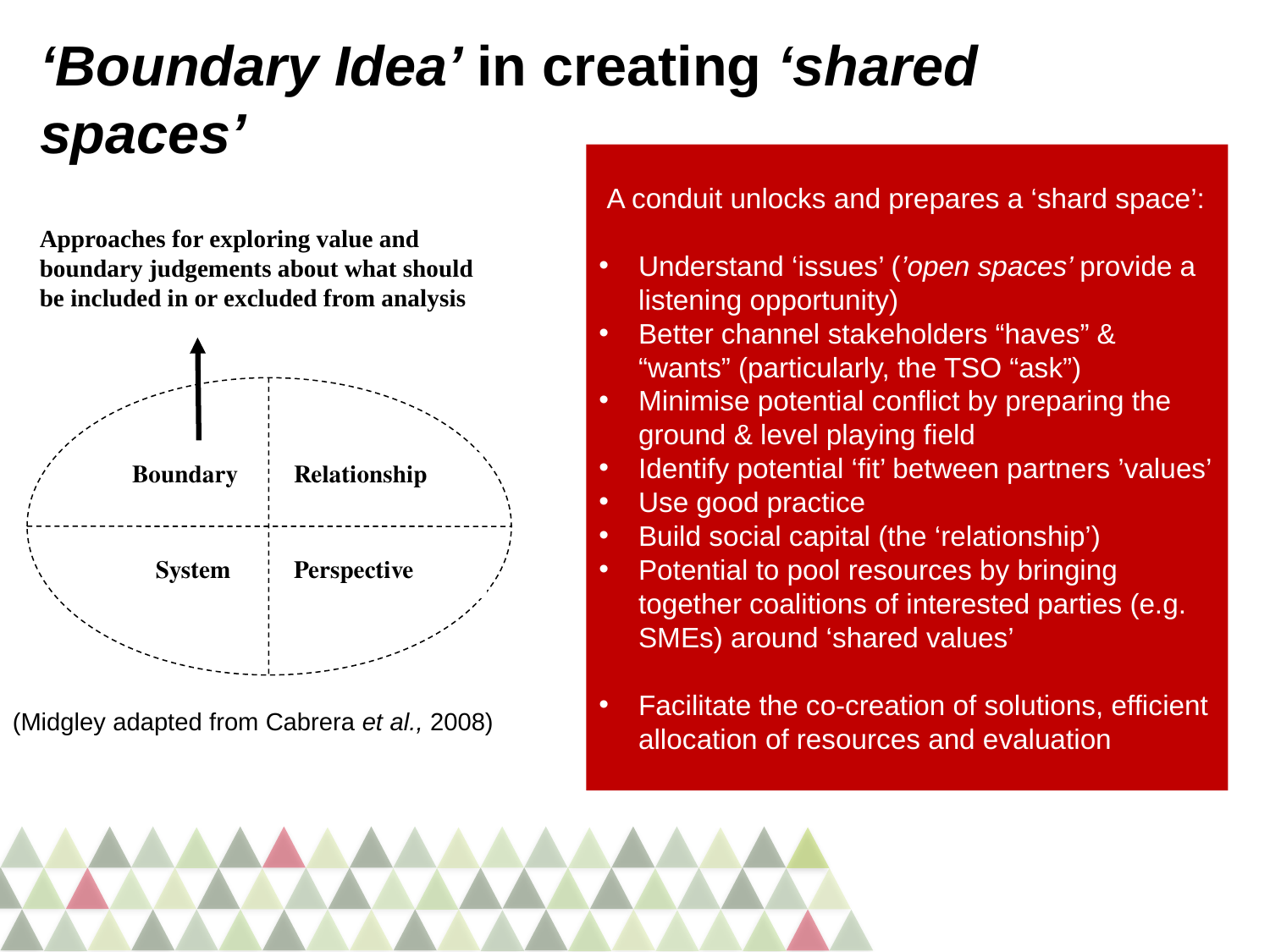

# ‘Boundary Idea’ in creating ‘shared spaces’

A conduit unlocks and prepares a ‘shard space’:

Understand ‘issues’ (’open spaces’ provide a listening opportunity)
Better channel stakeholders “haves” & “wants” (particularly, the TSO “ask”)
Minimise potential conflict by preparing the ground & level playing field
Identify potential ‘fit’ between partners ’values’
Use good practice
Build social capital (the ‘relationship’)
Potential to pool resources by bringing together coalitions of interested parties (e.g. SMEs) around ‘shared values’

Facilitate the co-creation of solutions, efficient allocation of resources and evaluation

Approaches for exploring value and boundary judgements about what should be included in or excluded from analysis

Boundary
Relationship

System
Perspective
(Midgley adapted from Cabrera et al., 2008)